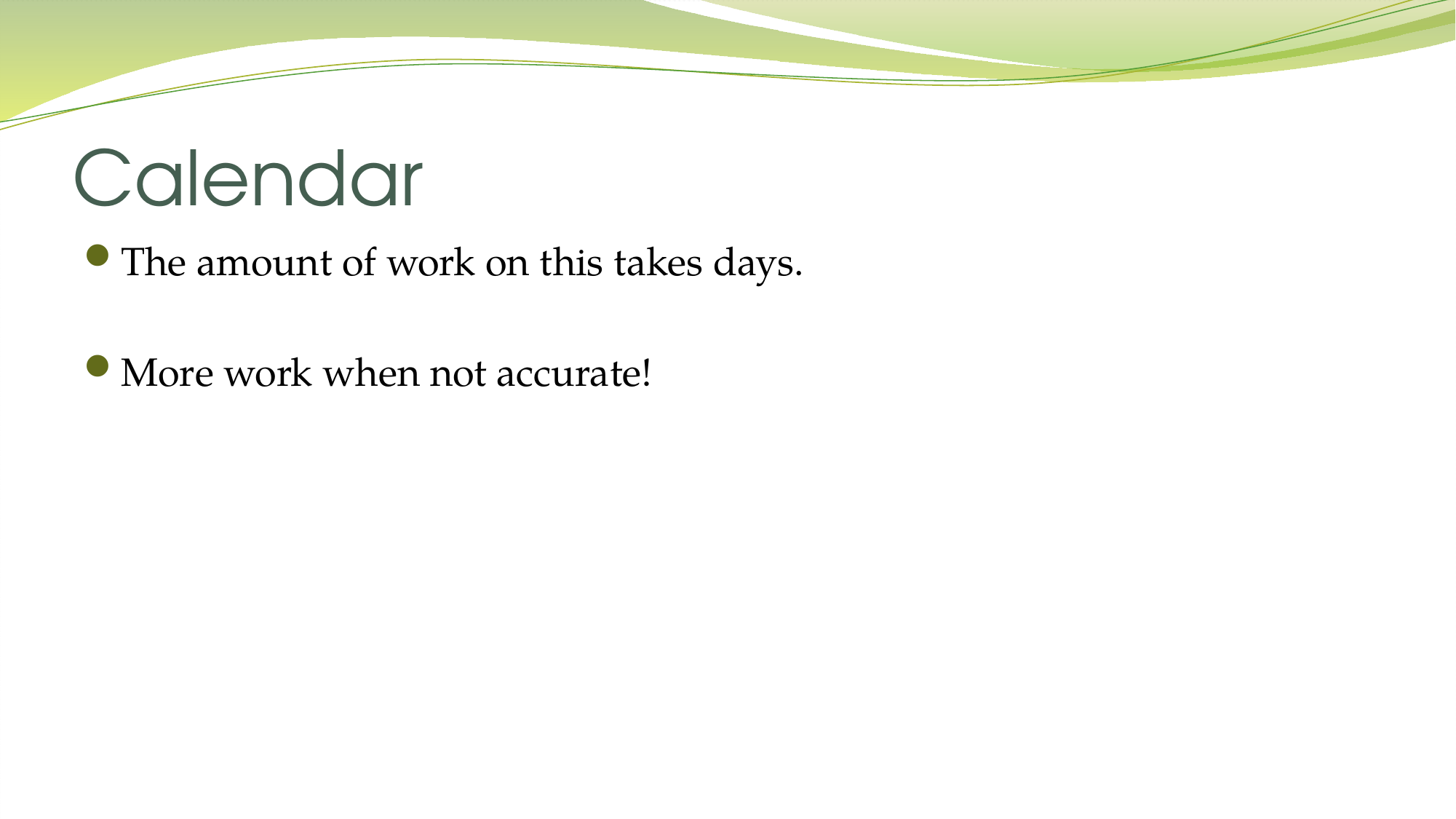

# Calendar
The amount of work on this takes days.

More work when not accurate!